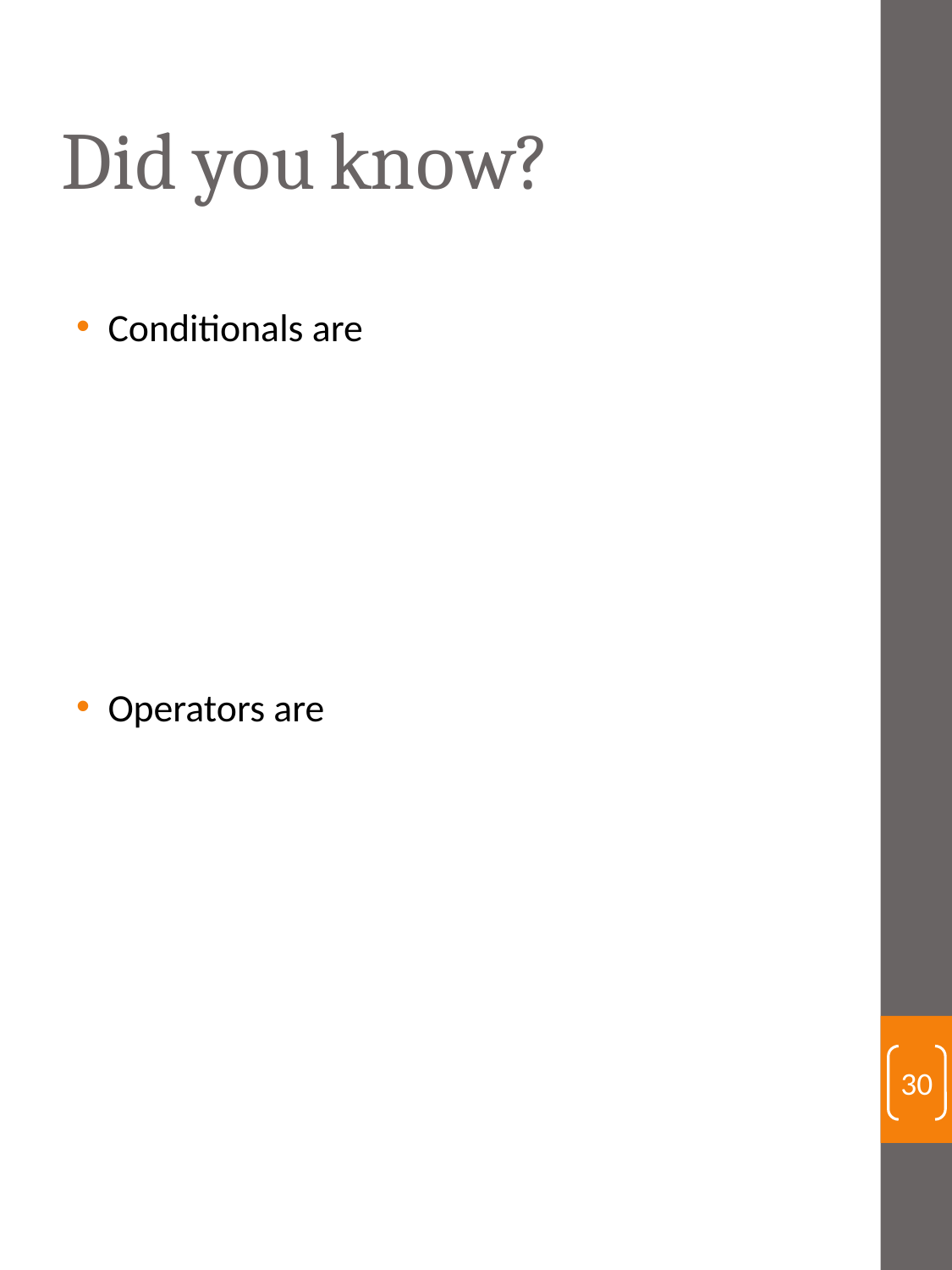

# Did you know?
Conditionals are

Operators are
30